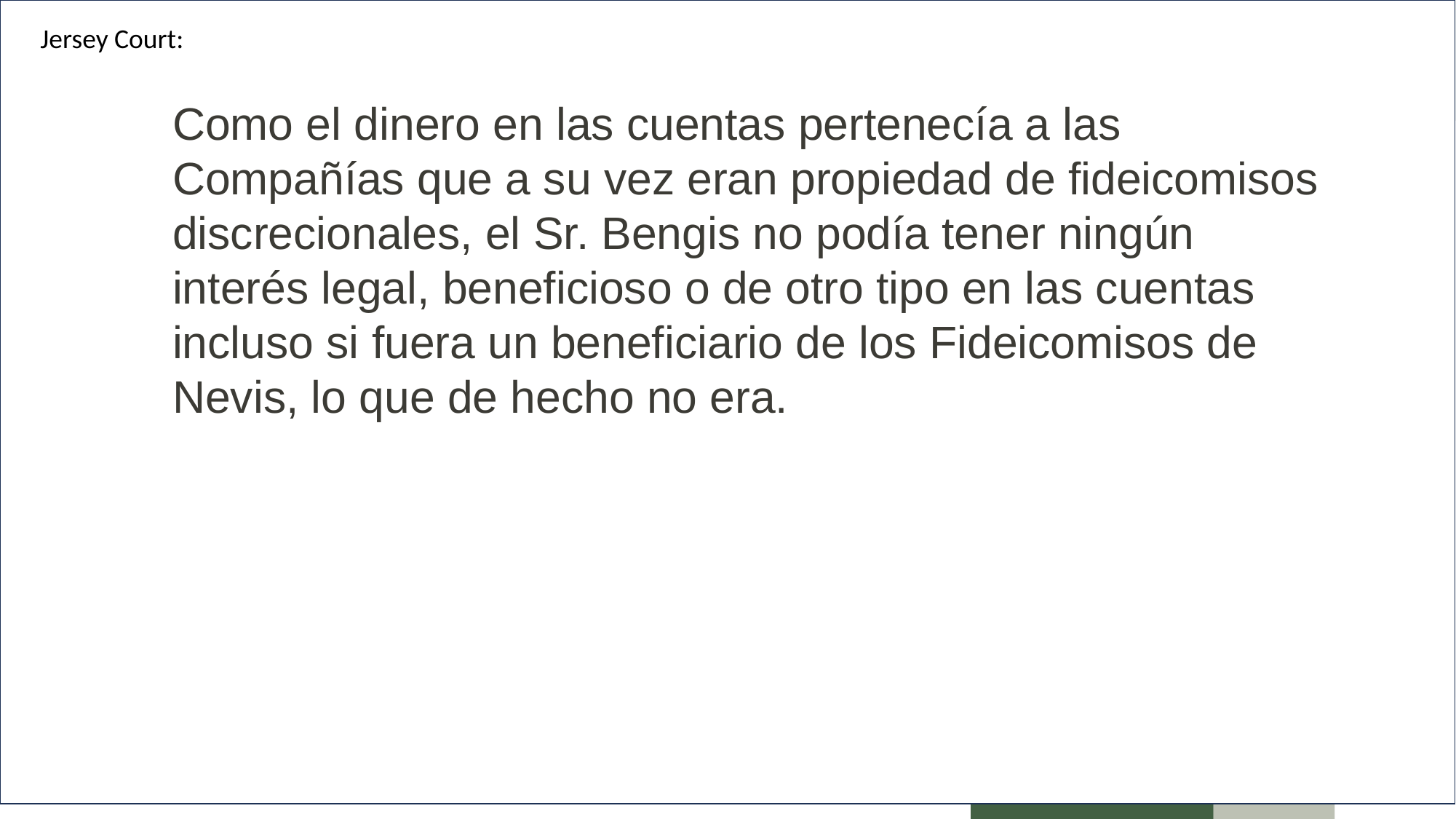

Jersey Court:
Como el dinero en las cuentas pertenecía a las Compañías que a su vez eran propiedad de fideicomisos discrecionales, el Sr. Bengis no podía tener ningún interés legal, beneficioso o de otro tipo en las cuentas incluso si fuera un beneficiario de los Fideicomisos de Nevis, lo que de hecho no era.